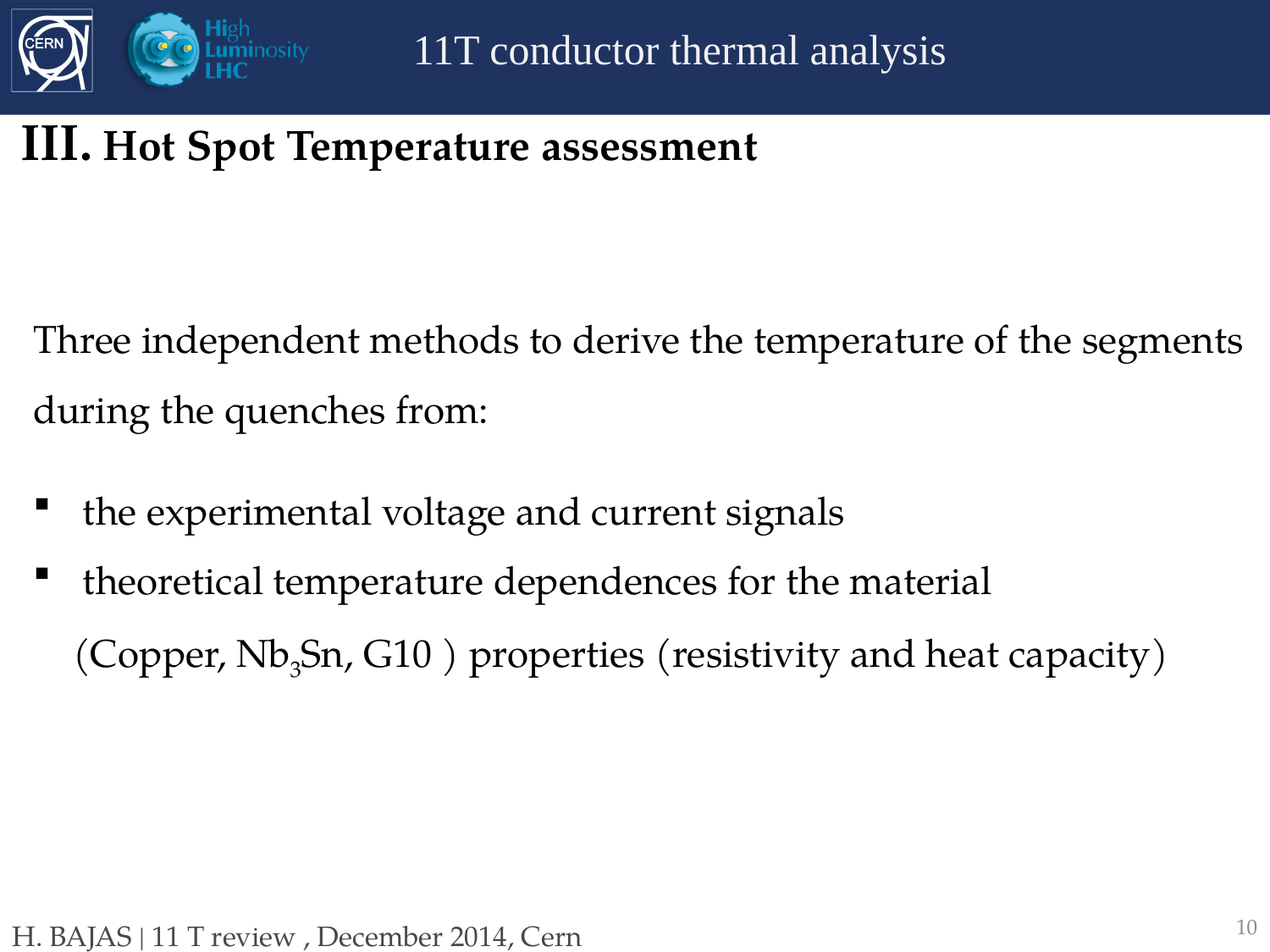

Three independent methods to derive the temperature of the segments during the quenches from:

 the experimental voltage and current signals
 theoretical temperature dependences for the material
(Copper, Nb3Sn, G10 ) properties (resistivity and heat capacity)
10
H. BAJAS | 11 T review , December 2014, Cern